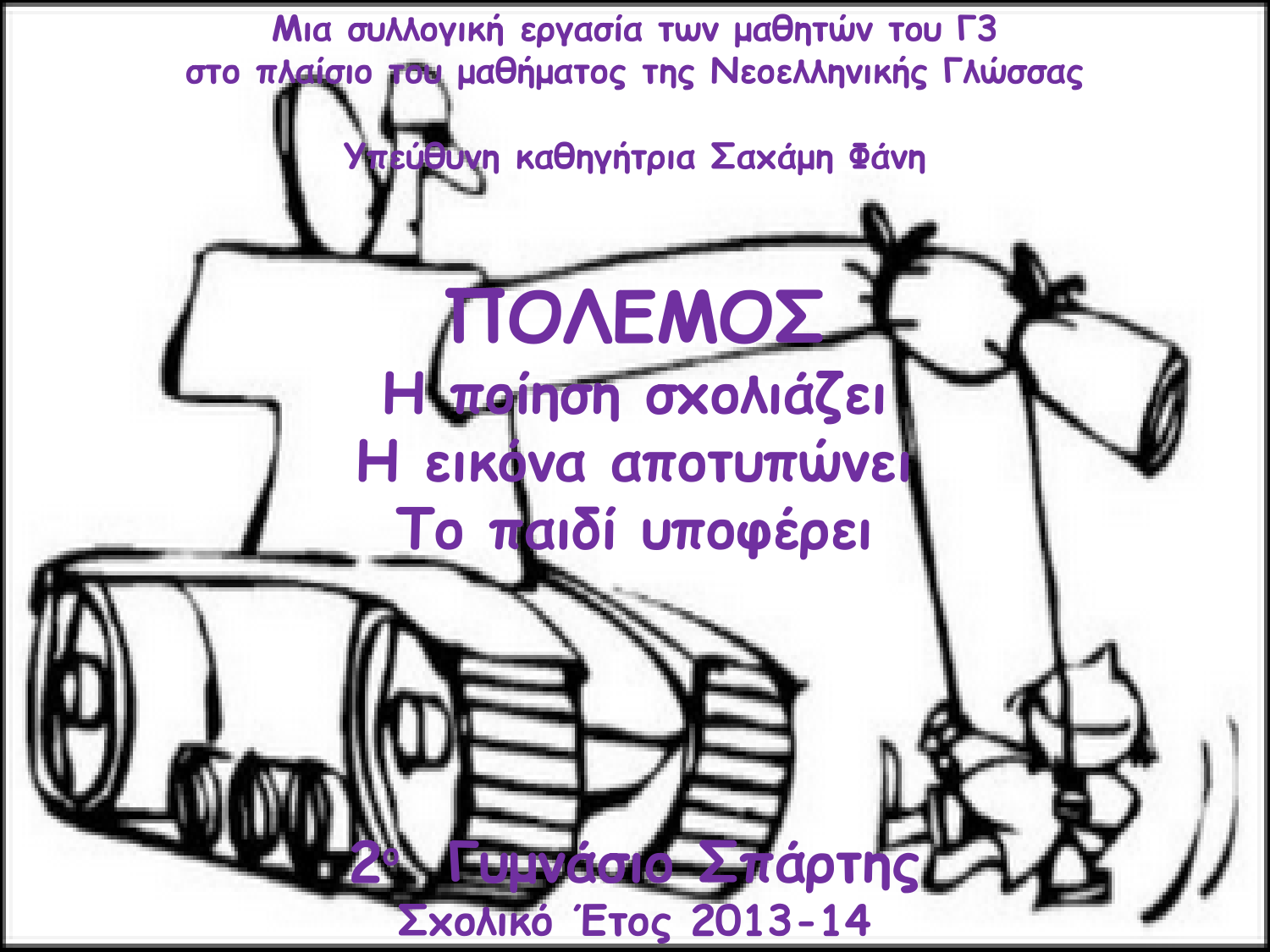

Μια συλλογική εργασία των μαθητών του Γ3
στο πλαίσιο του μαθήματος της Νεοελληνικής Γλώσσας

Υπεύθυνη καθηγήτρια Σαχάμη Φάνη
ΠΟΛΕΜΟΣ
Η ποίηση σχολιάζει
Η εικόνα αποτυπώνει
Το παιδί υποφέρει
2ο  Γυμνάσιο Σπάρτης
Σχολικό Έτος 2013-14